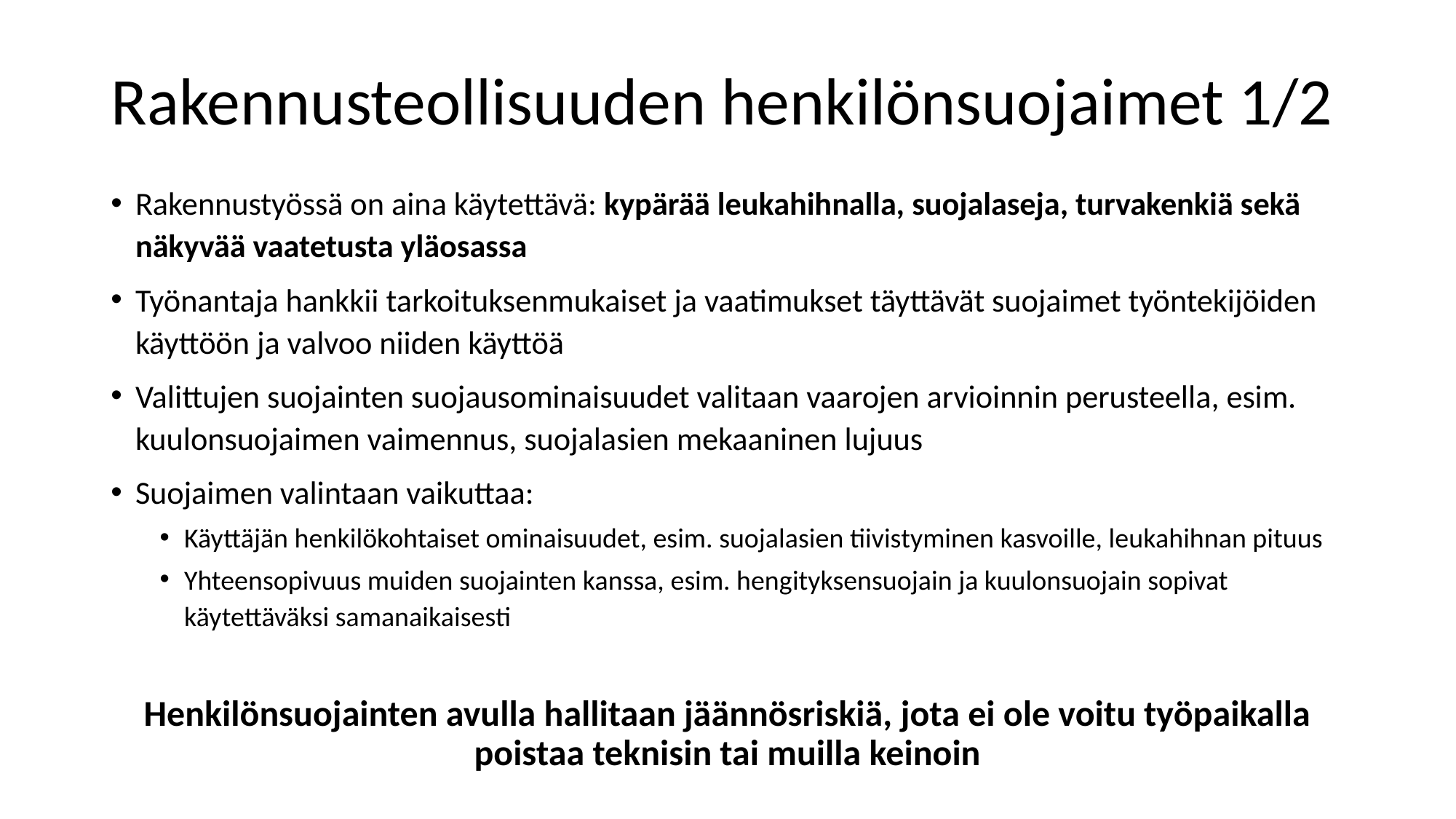

# Rakennusteollisuuden henkilönsuojaimet 1/2
Rakennustyössä on aina käytettävä: kypärää leukahihnalla, suojalaseja, turvakenkiä sekä näkyvää vaatetusta yläosassa
Työnantaja hankkii tarkoituksenmukaiset ja vaatimukset täyttävät suojaimet työntekijöiden käyttöön ja valvoo niiden käyttöä
Valittujen suojainten suojausominaisuudet valitaan vaarojen arvioinnin perusteella, esim. kuulonsuojaimen vaimennus, suojalasien mekaaninen lujuus
Suojaimen valintaan vaikuttaa:
Käyttäjän henkilökohtaiset ominaisuudet, esim. suojalasien tiivistyminen kasvoille, leukahihnan pituus
Yhteensopivuus muiden suojainten kanssa, esim. hengityksensuojain ja kuulonsuojain sopivat käytettäväksi samanaikaisesti
Henkilönsuojainten avulla hallitaan jäännösriskiä, jota ei ole voitu työpaikalla poistaa teknisin tai muilla keinoin